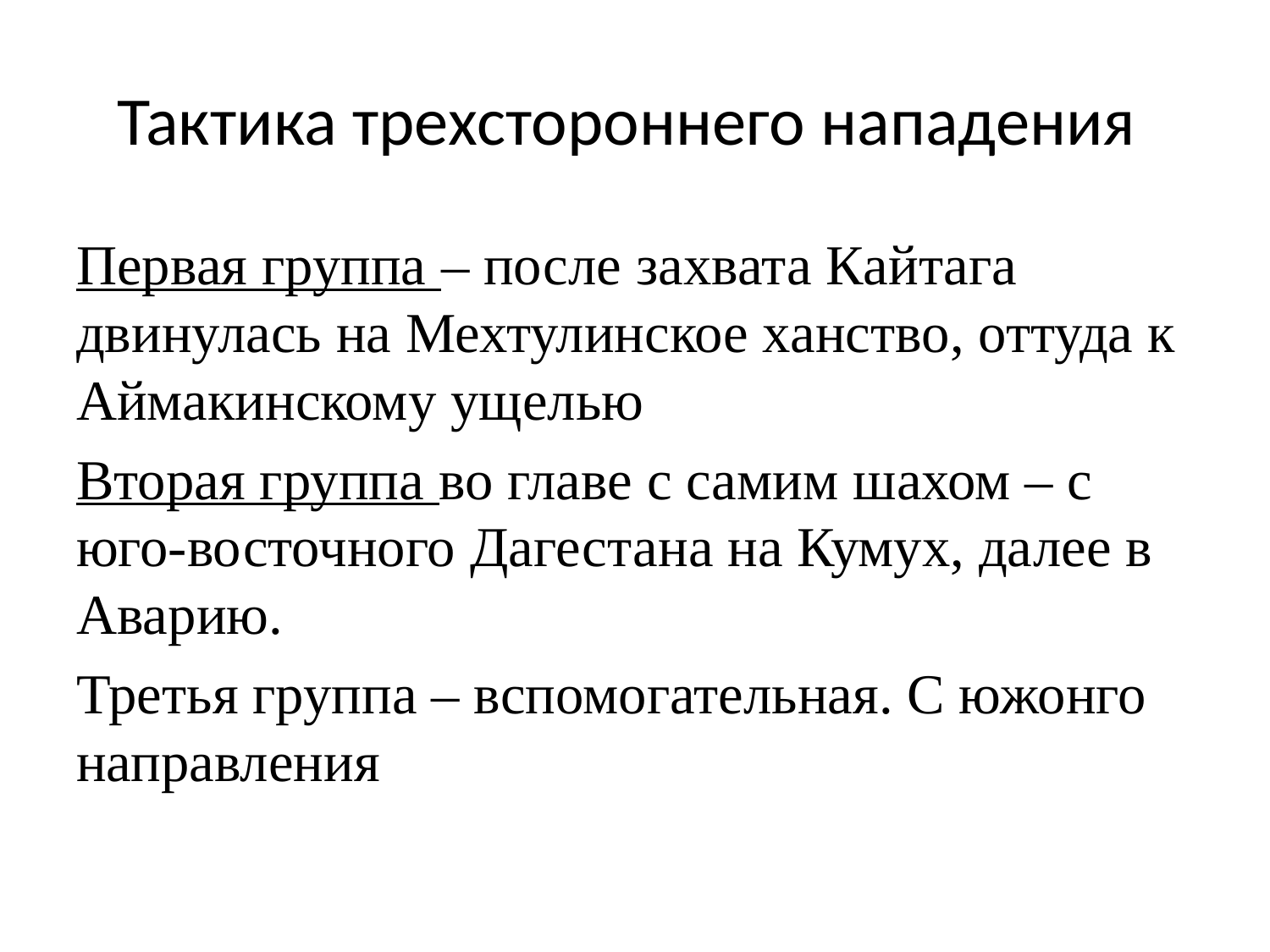

# Тактика трехстороннего нападения
Первая группа – после захвата Кайтага двинулась на Мехтулинское ханство, оттуда к Аймакинскому ущелью
Вторая группа во главе с самим шахом – с юго-восточного Дагестана на Кумух, далее в Аварию.
Третья группа – вспомогательная. С южонго направления